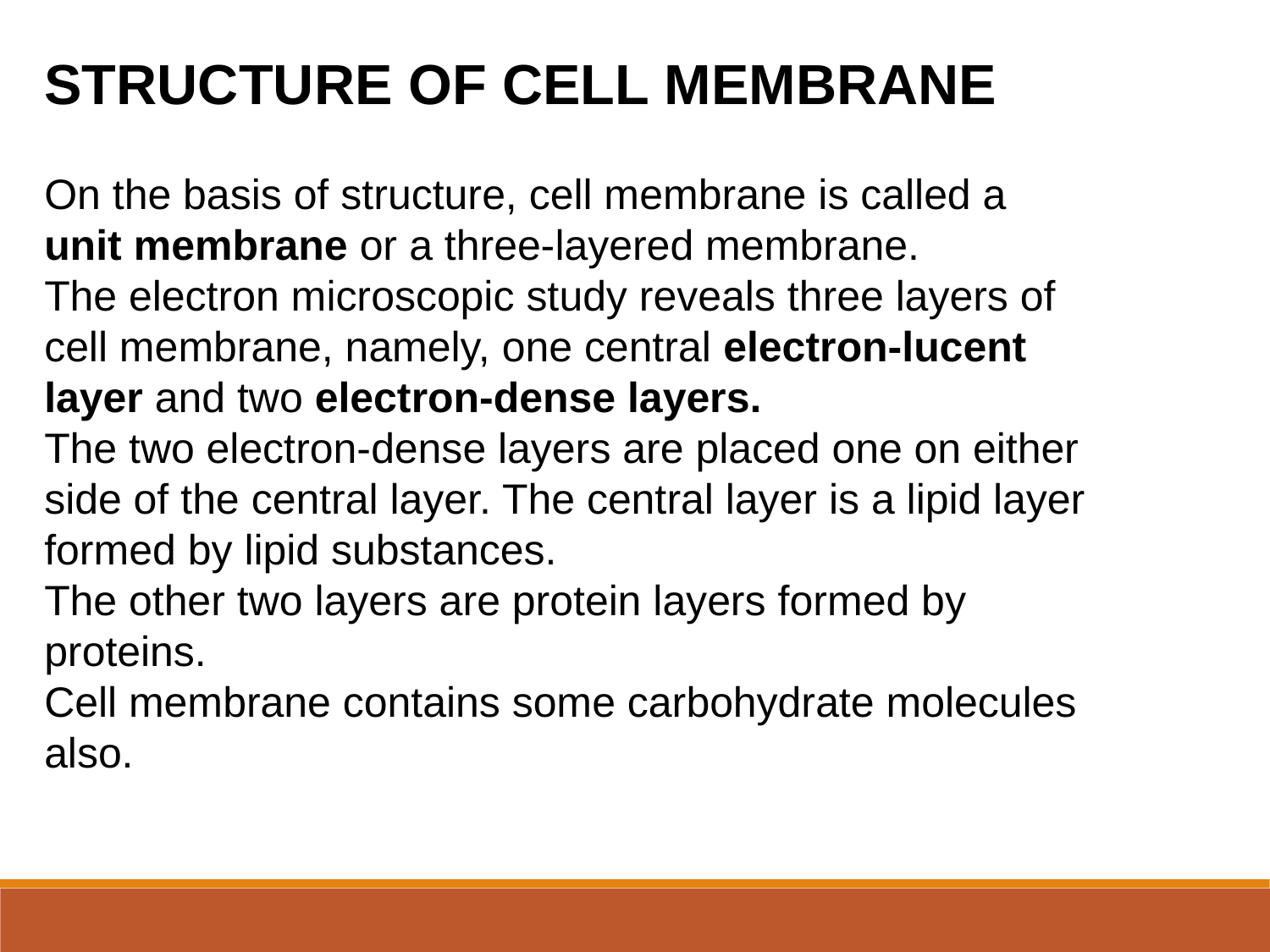

STRUCTURE OF CELL MEMBRANE

On the basis of structure, cell membrane is called a unit membrane or a three-layered membrane.
The electron microscopic study reveals three layers of cell membrane, namely, one central electron-lucent layer and two electron-dense layers.
The two electron-dense layers are placed one on either side of the central layer. The central layer is a lipid layer formed by lipid substances.
The other two layers are protein layers formed by proteins.
Cell membrane contains some carbohydrate molecules
also.